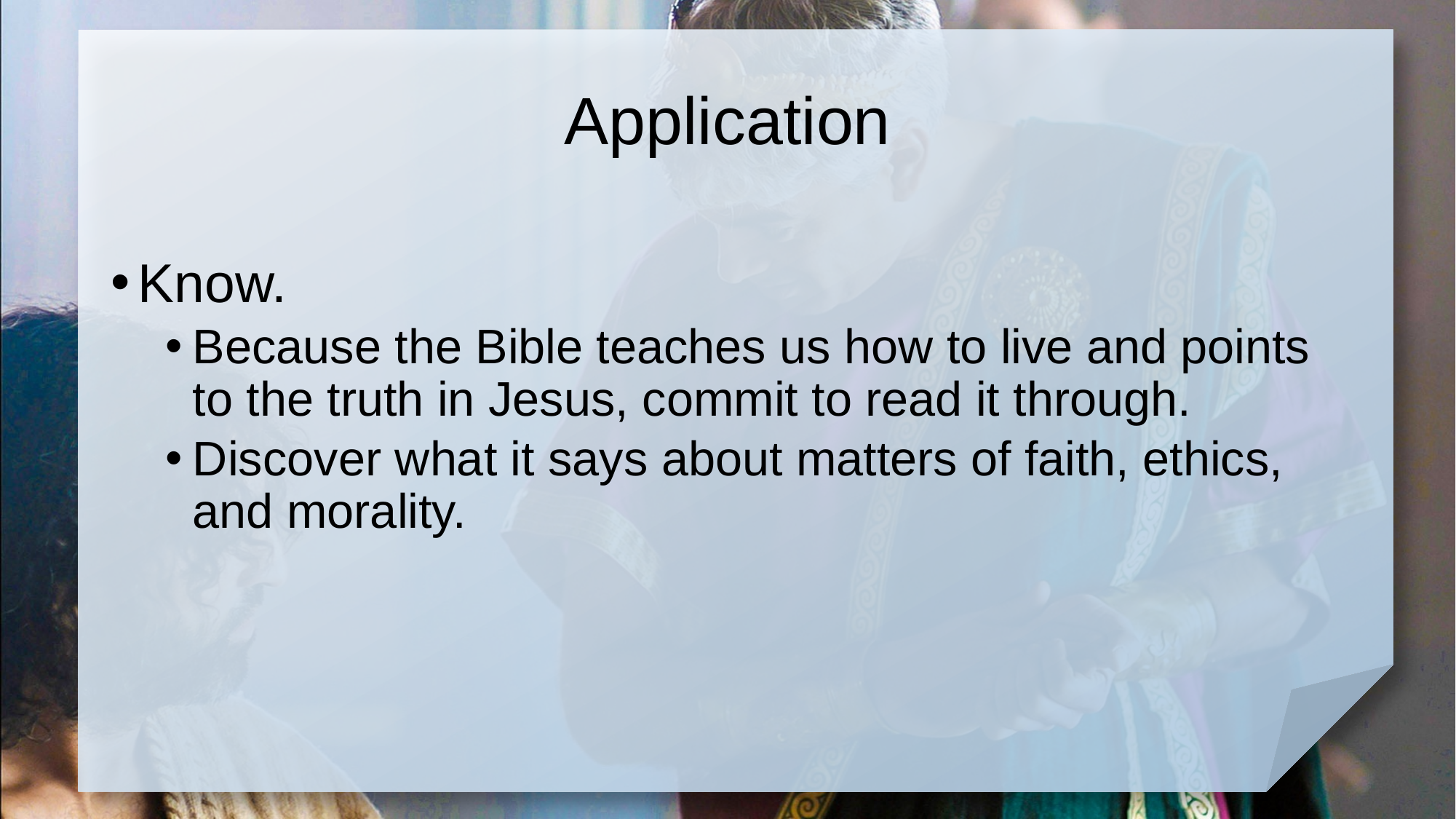

# Application
Know.
Because the Bible teaches us how to live and points to the truth in Jesus, commit to read it through.
Discover what it says about matters of faith, ethics, and morality.